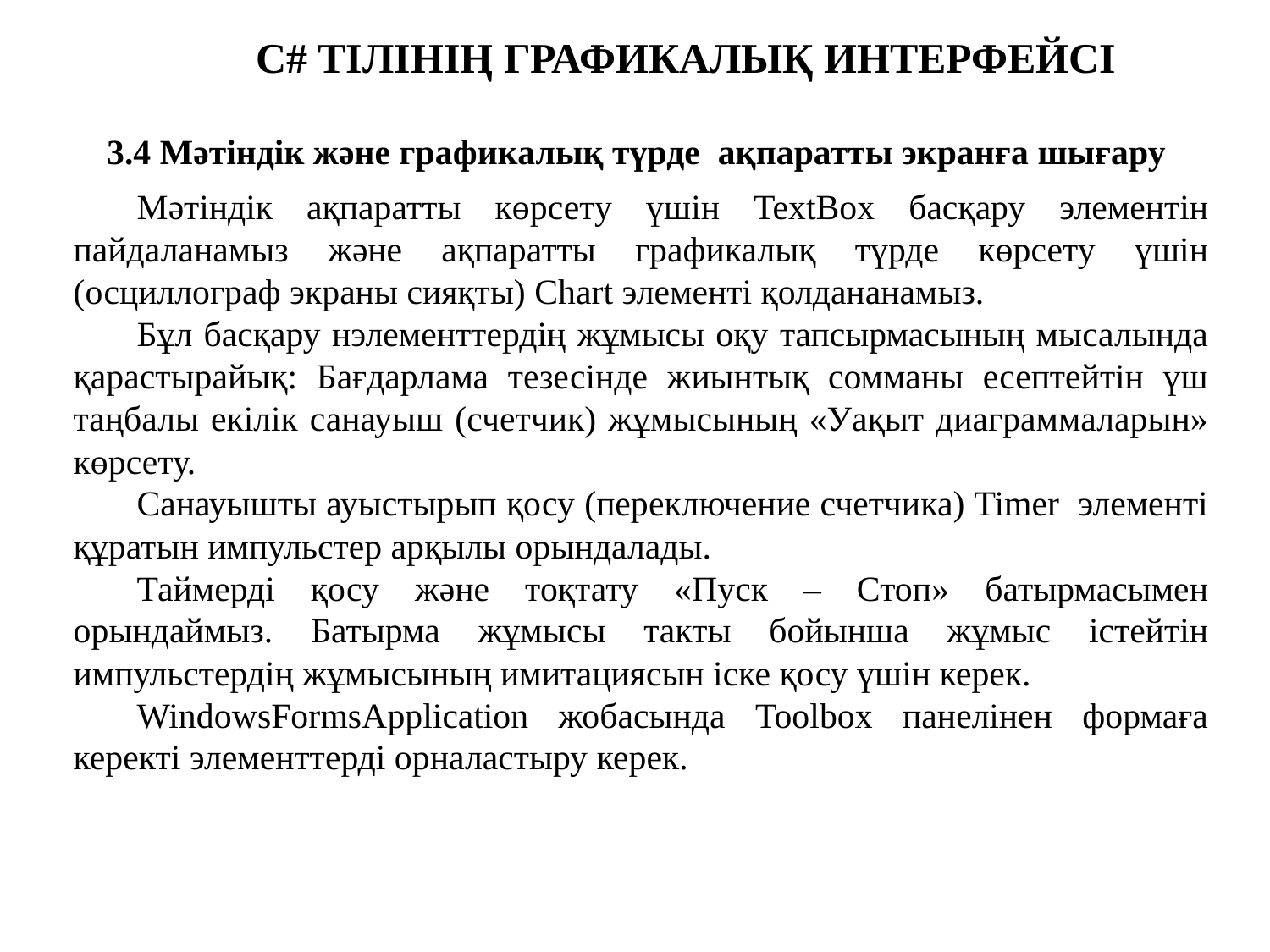

C# ТІЛІНІҢ ГРАФИКАЛЫҚ ИНТЕРФЕЙСІ
3.4 Мәтіндік және графикалық түрде  ақпаратты экранға шығару
Мәтіндік ақпаратты көрсету үшін TextBox басқару элементін пайдаланамыз және ақпаратты графикалық түрде көрсету үшін (осциллограф экраны сияқты) Chart элементі қолдананамыз.
Бұл басқару нэлементтердің жұмысы оқу тапсырмасының мысалында қарастырайық: Бағдарлама тезесінде жиынтық сомманы есептейтін үш таңбалы екілік санауыш (счетчик) жұмысының «Уақыт диаграммаларын» көрсету.
Санауышты ауыстырып қосу (переключение счетчика) Timer  элементі құратын импульстер арқылы орындалады.
Таймерді қосу және тоқтату «Пуск – Стоп» батырмасымен орындаймыз. Батырма жұмысы такты бойынша жұмыс істейтін импульстердің жұмысының имитациясын іске қосу үшін керек.
WindowsFormsApplication жобасында Toolbox панелінен формаға керекті элементтерді орналастыру керек.